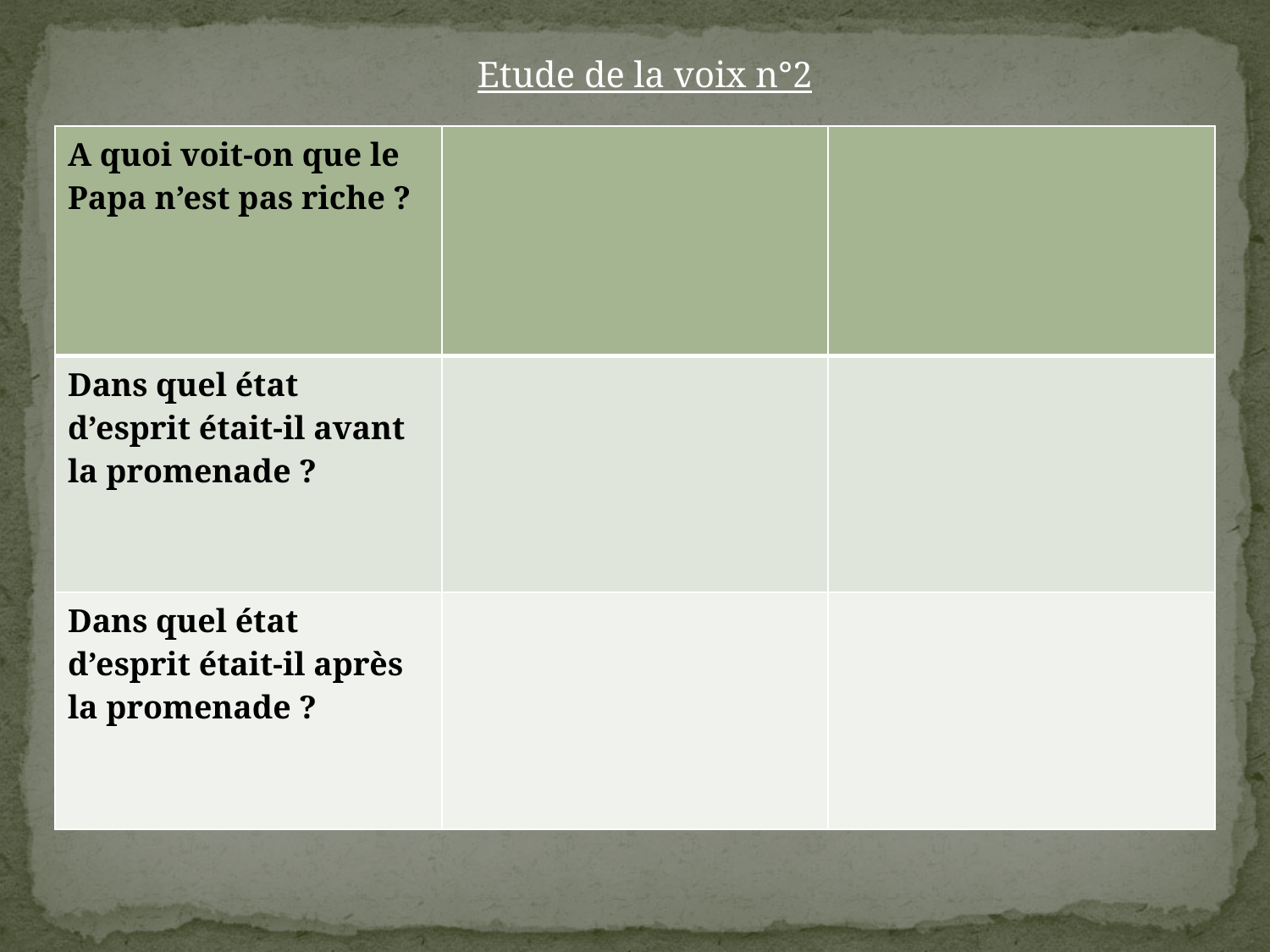

Etude de la voix n°2
| A quoi voit-on que le Papa n’est pas riche ? |  |  |
| --- | --- | --- |
| Dans quel état d’esprit était-il avant la promenade ? |  |  |
| Dans quel état d’esprit était-il après la promenade ? |  |  |